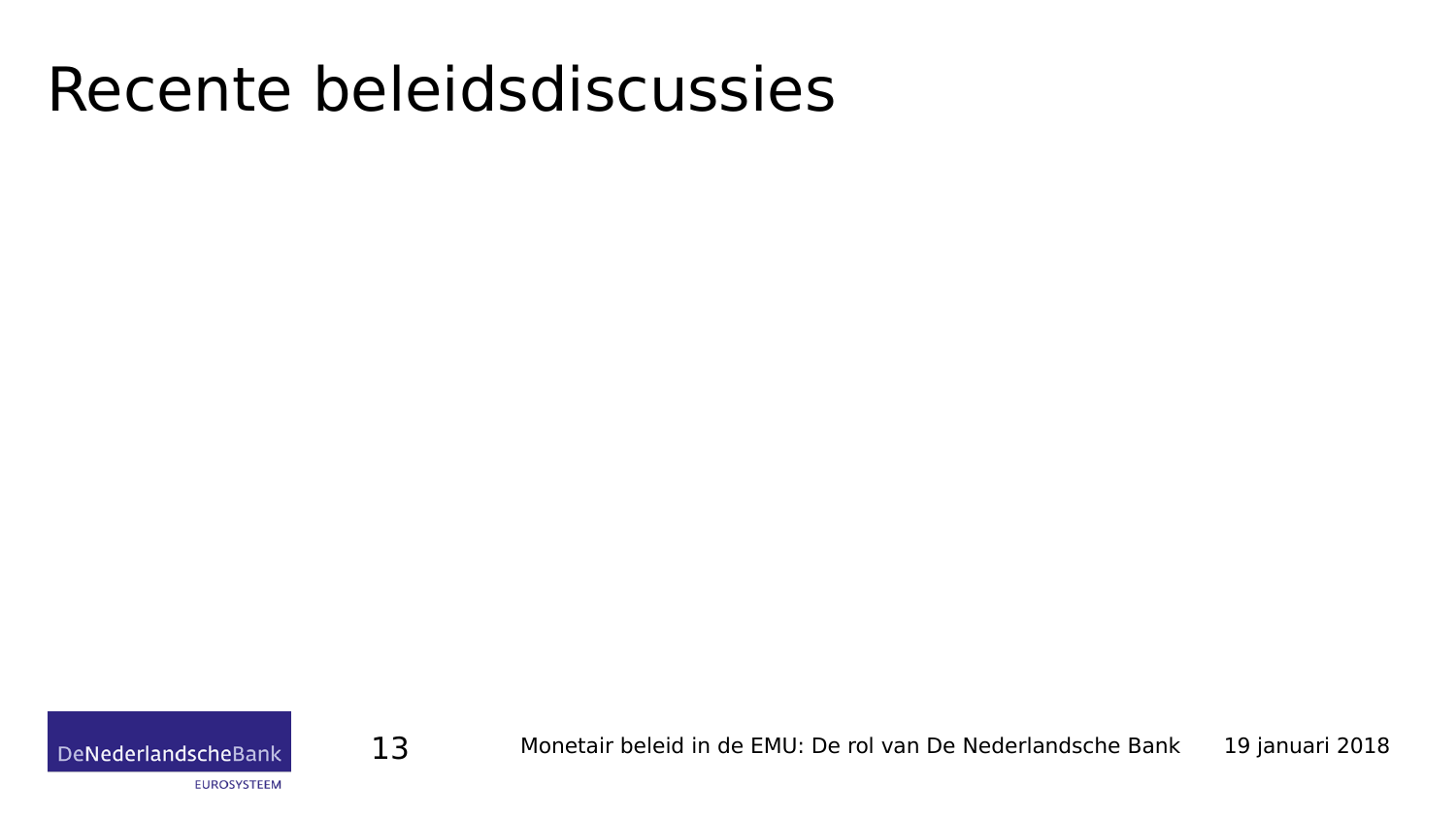

# Recente beleidsdiscussies

13
19 januari 2018
Monetair beleid in de EMU: De rol van De Nederlandsche Bank